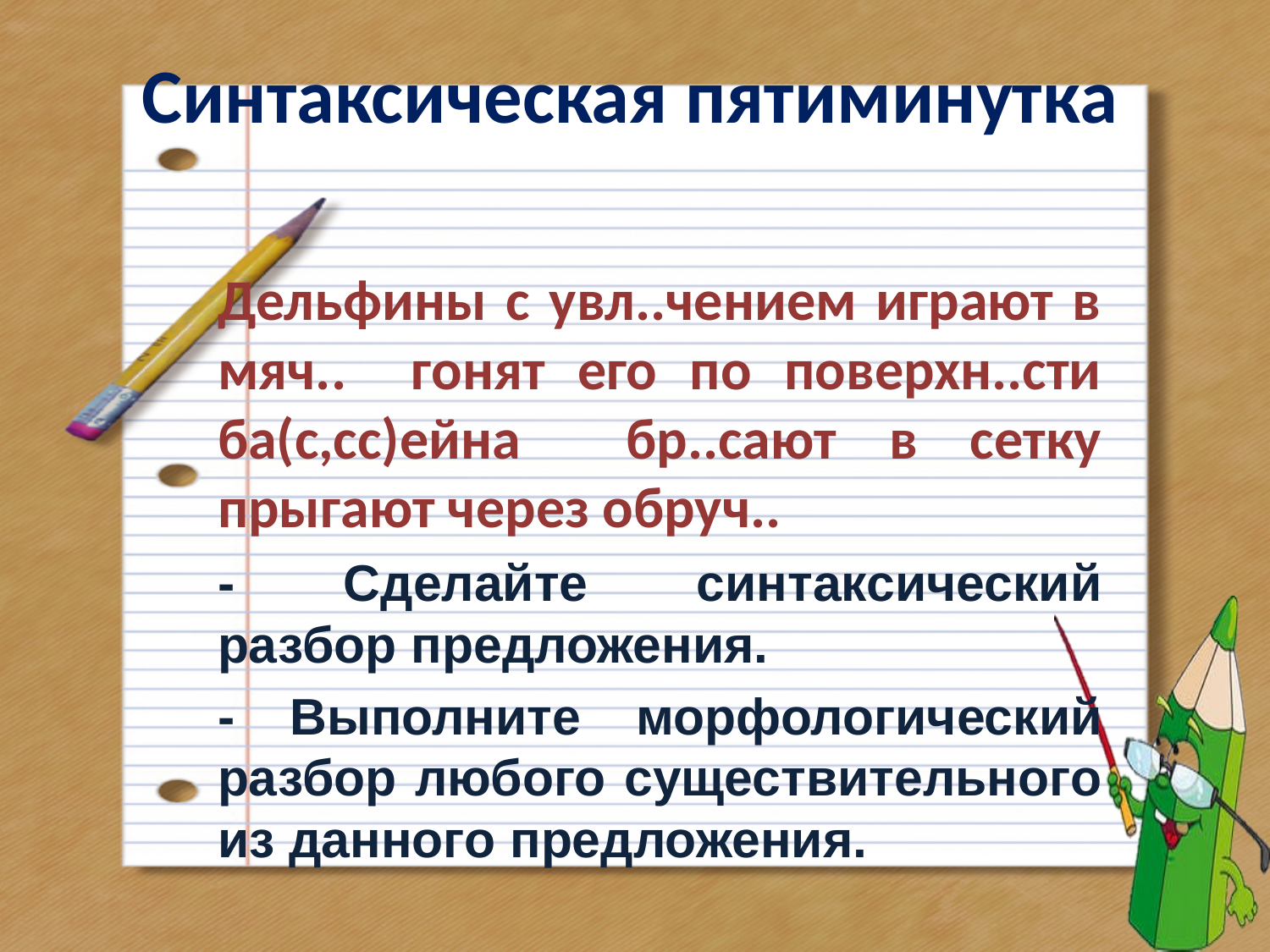

# Синтаксическая пятиминутка
Дельфины с увл..чением играют в мяч..  гонят его по поверхн..сти ба(с,сс)ейна  бр..сают в сетку прыгают через обруч..
- Сделайте синтаксический разбор предложения.
- Выполните морфологический разбор любого существительного из данного предложения.